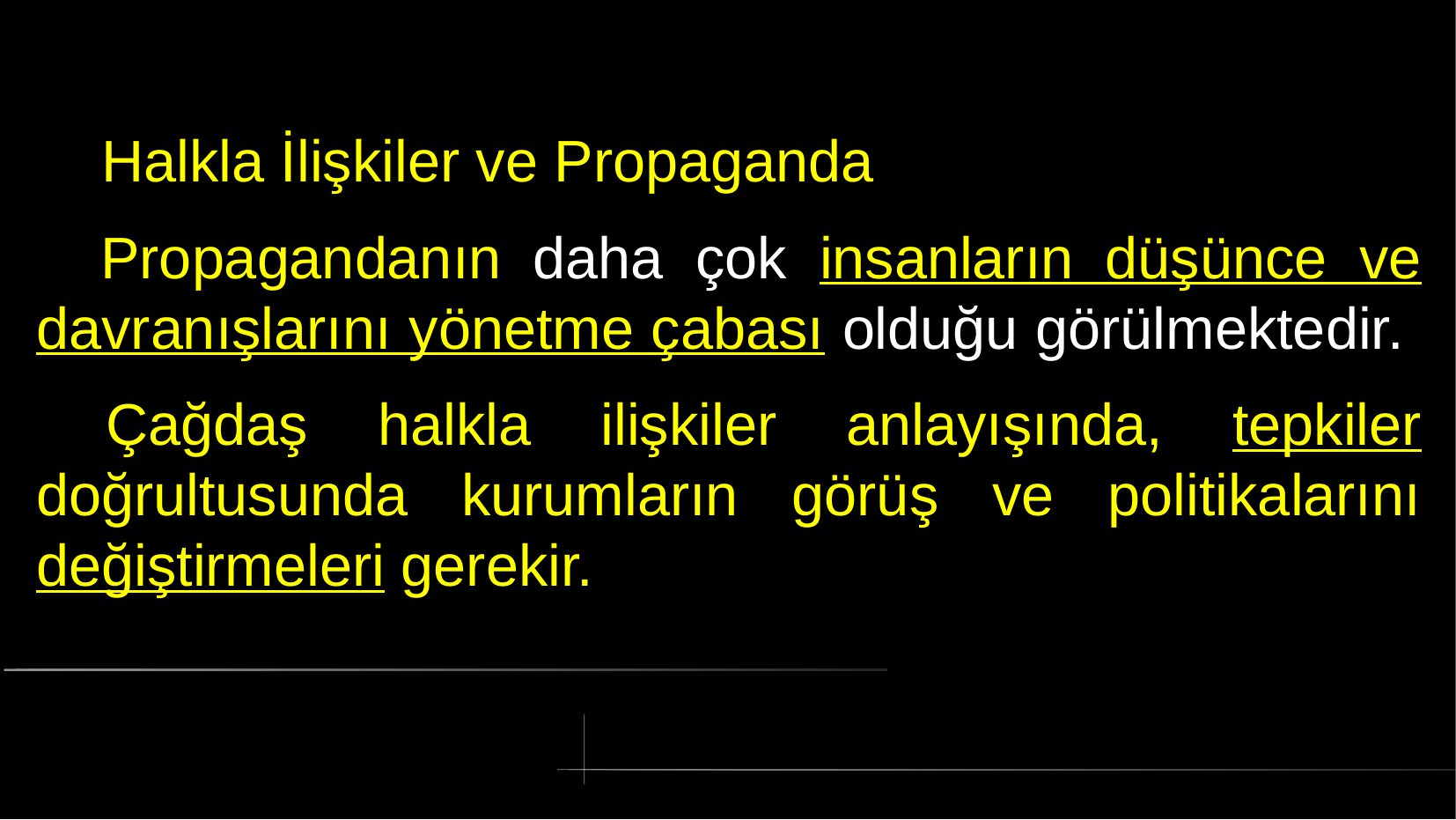

# Halkla İlişkiler ve Propaganda
  Propagandanın daha çok insanların düşünce ve davranışlarını yönetme çabası olduğu görülmektedir.
 Çağdaş halkla ilişkiler anlayışında, tepkiler doğrultusunda kurumların görüş ve politikalarını değiştirmeleri gerekir.